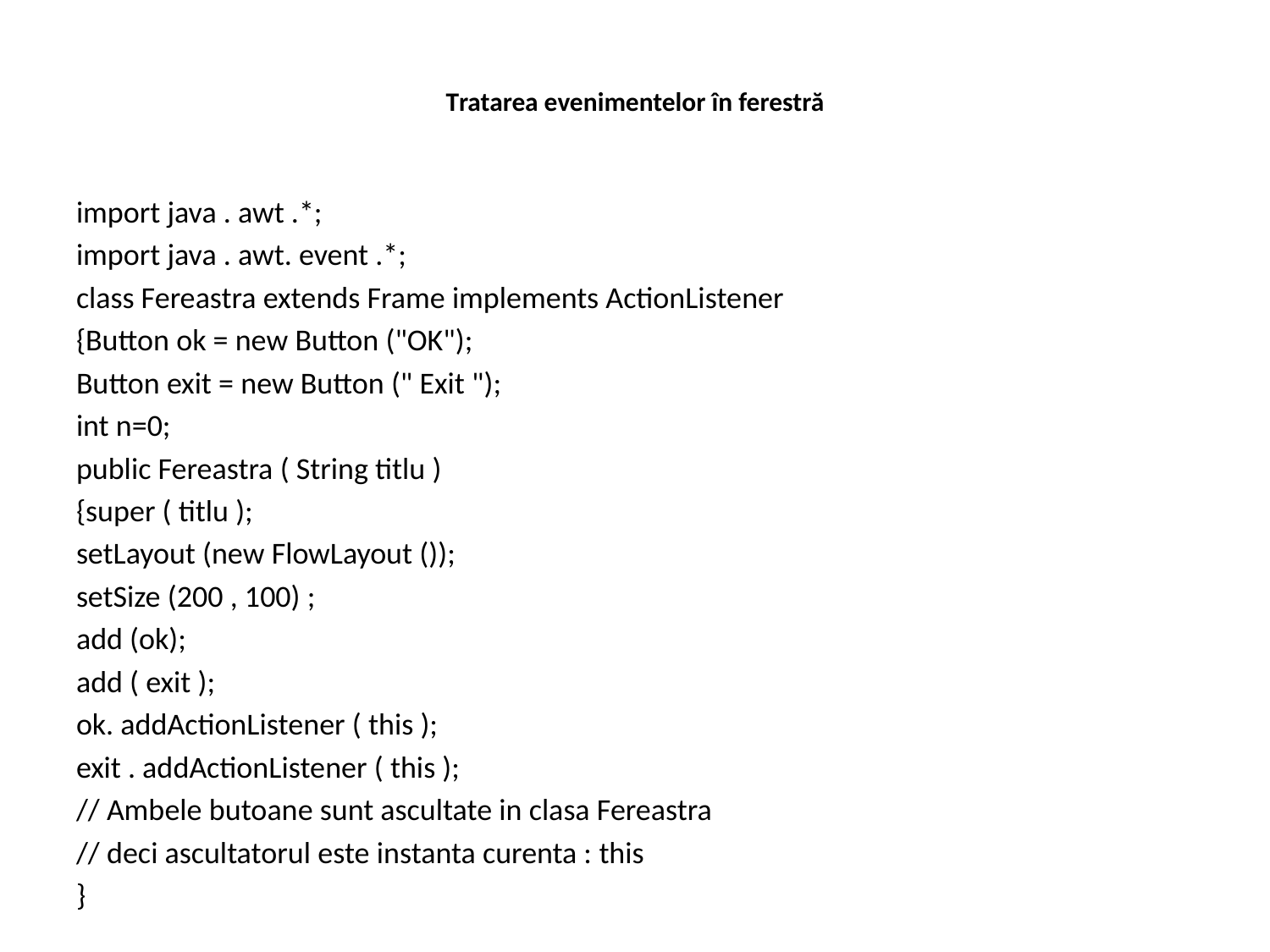

# Tratarea evenimentelor în ferestră
import java . awt .*;
import java . awt. event .*;
class Fereastra extends Frame implements ActionListener
{Button ok = new Button ("OK");
Button exit = new Button (" Exit ");
int n=0;
public Fereastra ( String titlu )
{super ( titlu );
setLayout (new FlowLayout ());
setSize (200 , 100) ;
add (ok);
add ( exit );
ok. addActionListener ( this );
exit . addActionListener ( this );
// Ambele butoane sunt ascultate in clasa Fereastra
// deci ascultatorul este instanta curenta : this
}